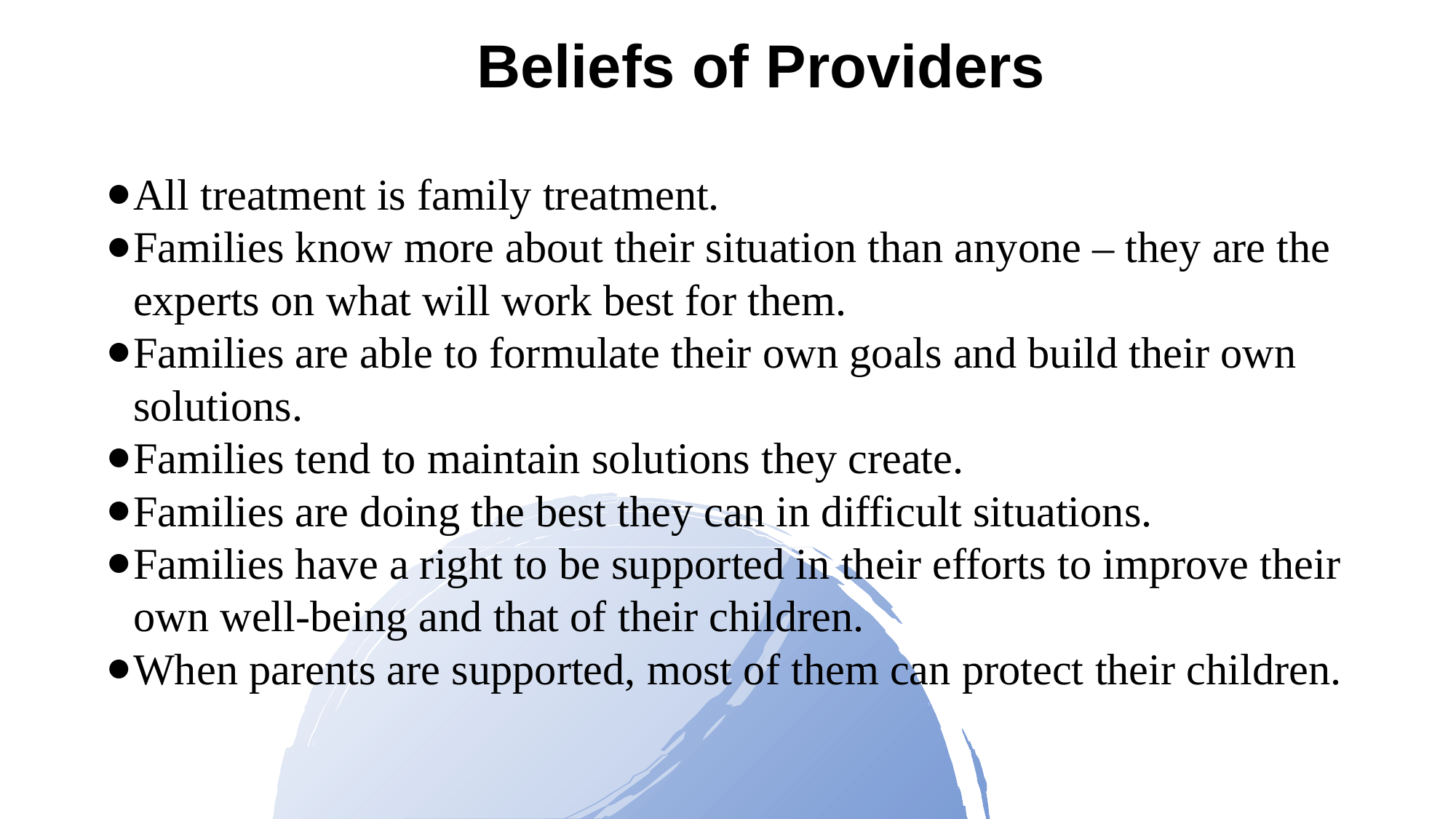

Beliefs of Providers

All treatment is family treatment.
Families know more about their situation than anyone – they are the experts on what will work best for them.
Families are able to formulate their own goals and build their own solutions.
Families tend to maintain solutions they create.
Families are doing the best they can in difficult situations.
Families have a right to be supported in their efforts to improve their own well-being and that of their children.
When parents are supported, most of them can protect their children.